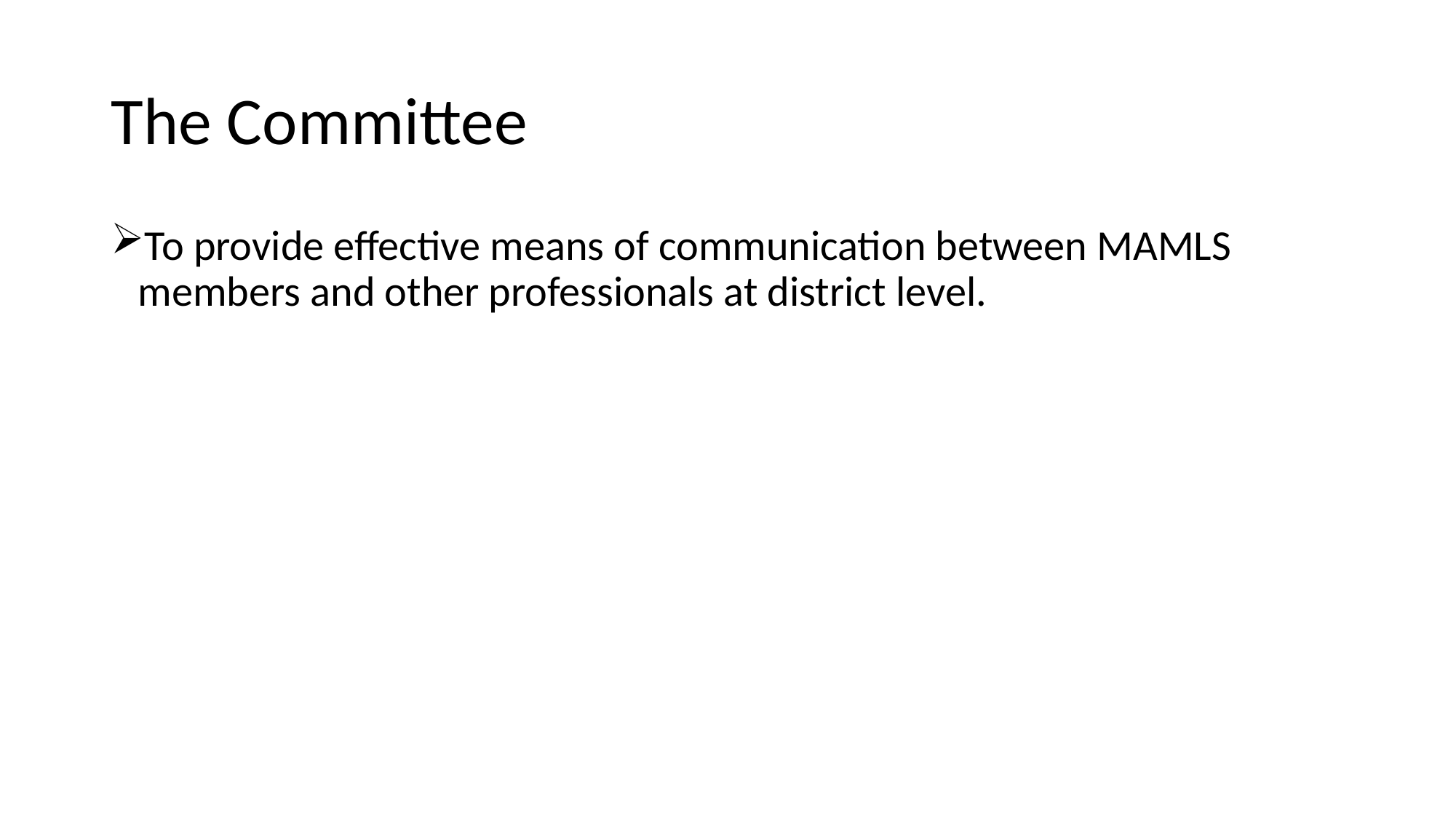

# The Committee
To provide effective means of communication between MAMLS members and other professionals at district level.